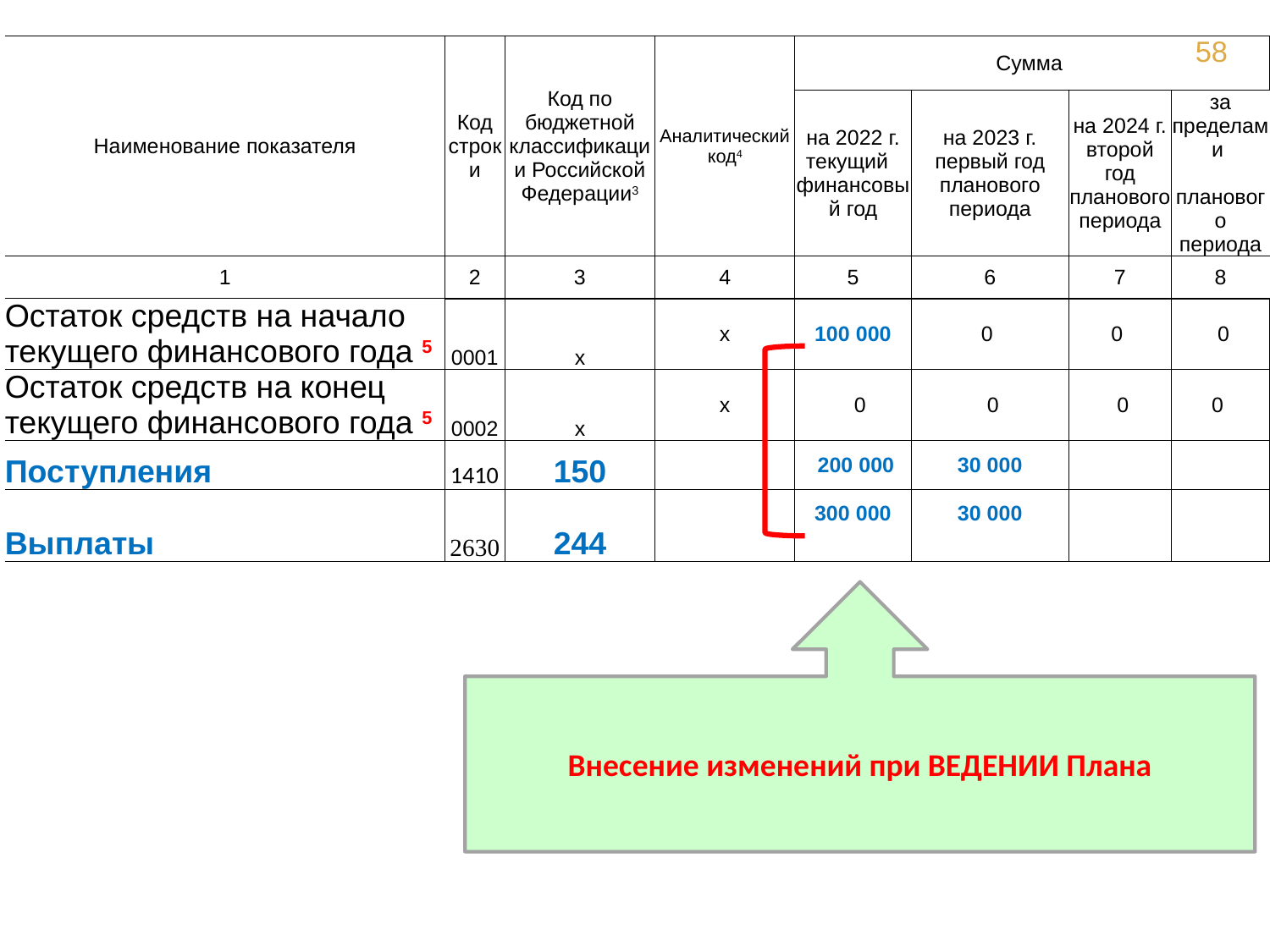

| Наименование показателя | Код строки | Код по бюджетной классификации Российской Федерации3 | Аналитический код4 | Сумма |  |  |  |
| --- | --- | --- | --- | --- | --- | --- | --- |
|  |  |  |  | на 2022 г. текущий финансовый год | на 2023 г. первый год планового периода | на 2024 г. второй год планового периода | за пределами планового периода |
| 1 | 2 | 3 | 4 | 5 | 6 | 7 | 8 |
| Остаток средств на начало текущего финансового года 5 | 0001 | х | х | 100 000 | 0 | 0 | 0 |
| Остаток средств на конец текущего финансового года 5 | 0002 | х | х | 0 | 0 | 0 | 0 |
| Поступления | 1410 | 150 |  | 200 000 | 30 000 |  |  |
| Выплаты | 2630 | 244 |  | 300 000 | 30 000 |  |  |

Внесение изменений при ВЕДЕНИИ Плана